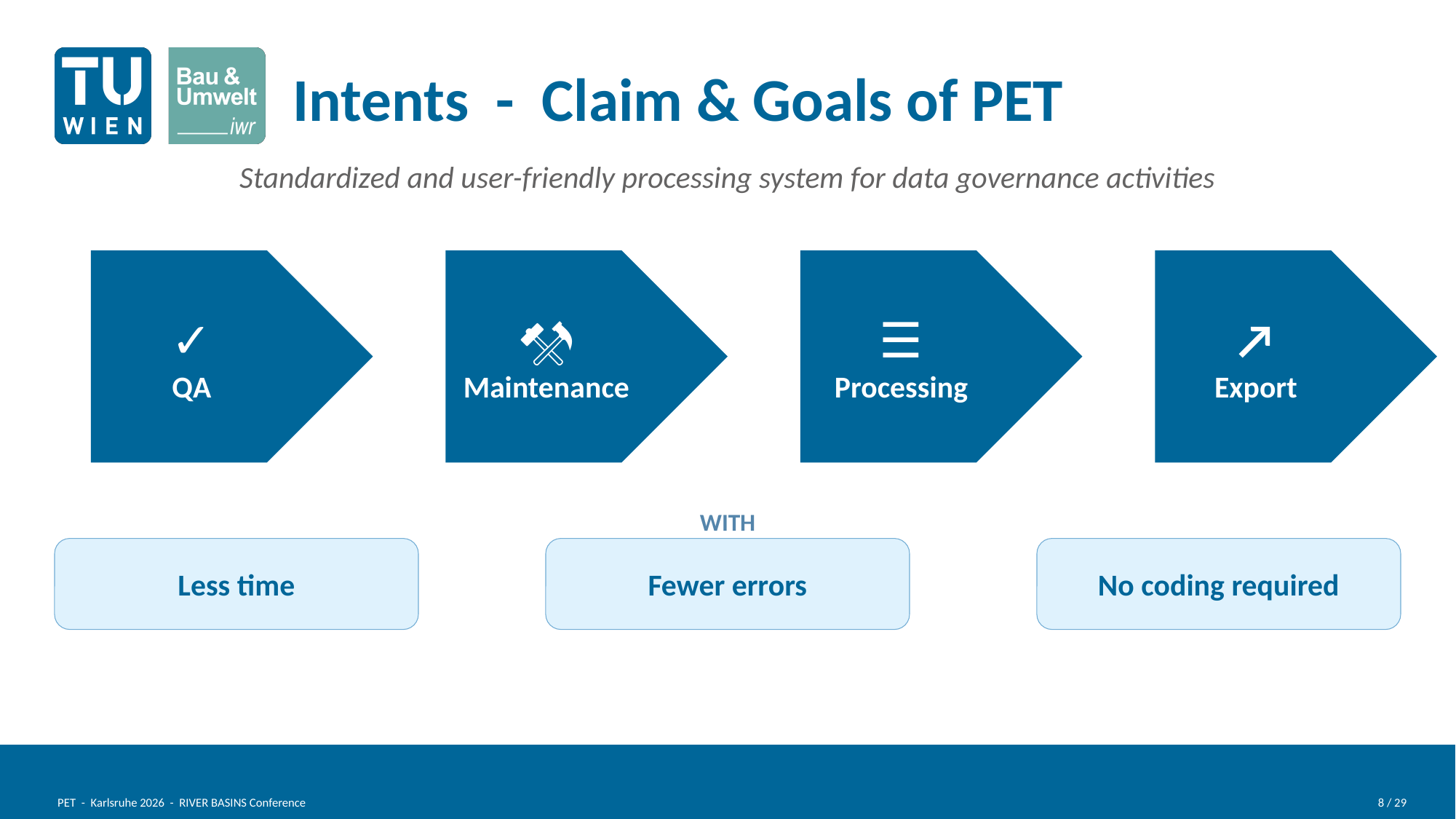

Intents  -  Claim & Goals of PET
Standardized and user-friendly processing system for data governance activities
✓
QA
⚒
Maintenance
☰
Processing
↗
Export
WITH
Less time
Fewer errors
No coding required
PET  -  Karlsruhe 2026  -  RIVER BASINS Conference
8 / 29